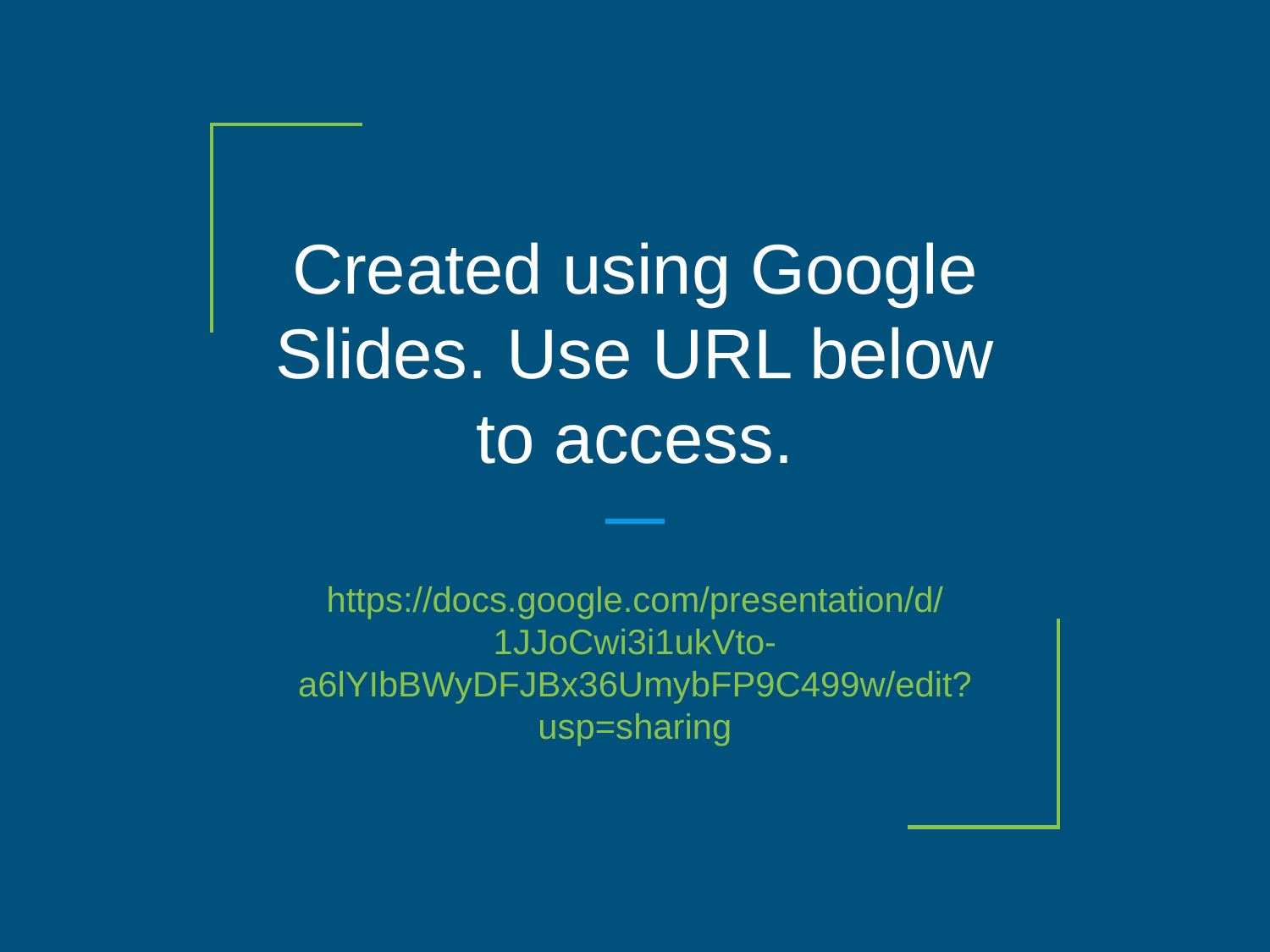

# Created using Google Slides. Use URL below to access.
https://docs.google.com/presentation/d/1JJoCwi3i1ukVto-a6lYIbBWyDFJBx36UmybFP9C499w/edit?usp=sharing